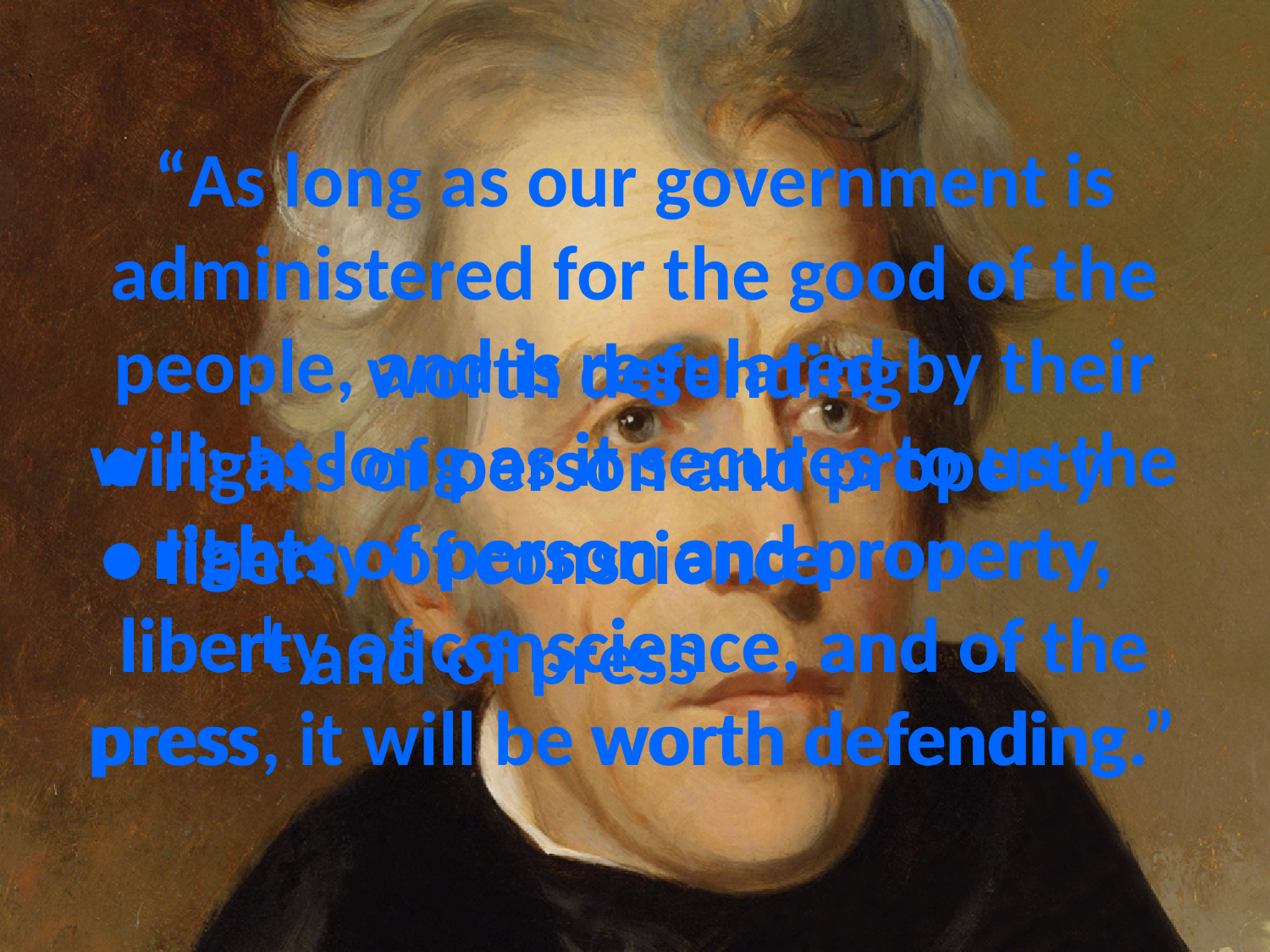

# “As long as our government is administered for the good of the people, and is regulated by their will; as long as it secures to us the rights of person and property, liberty of conscience, and of the press, it will be worth defending.”
worth defending
● rights of person and property
● liberty of conscience
         └ and of press
rights of person and property
liberty of conscience
and of
worth defending
press